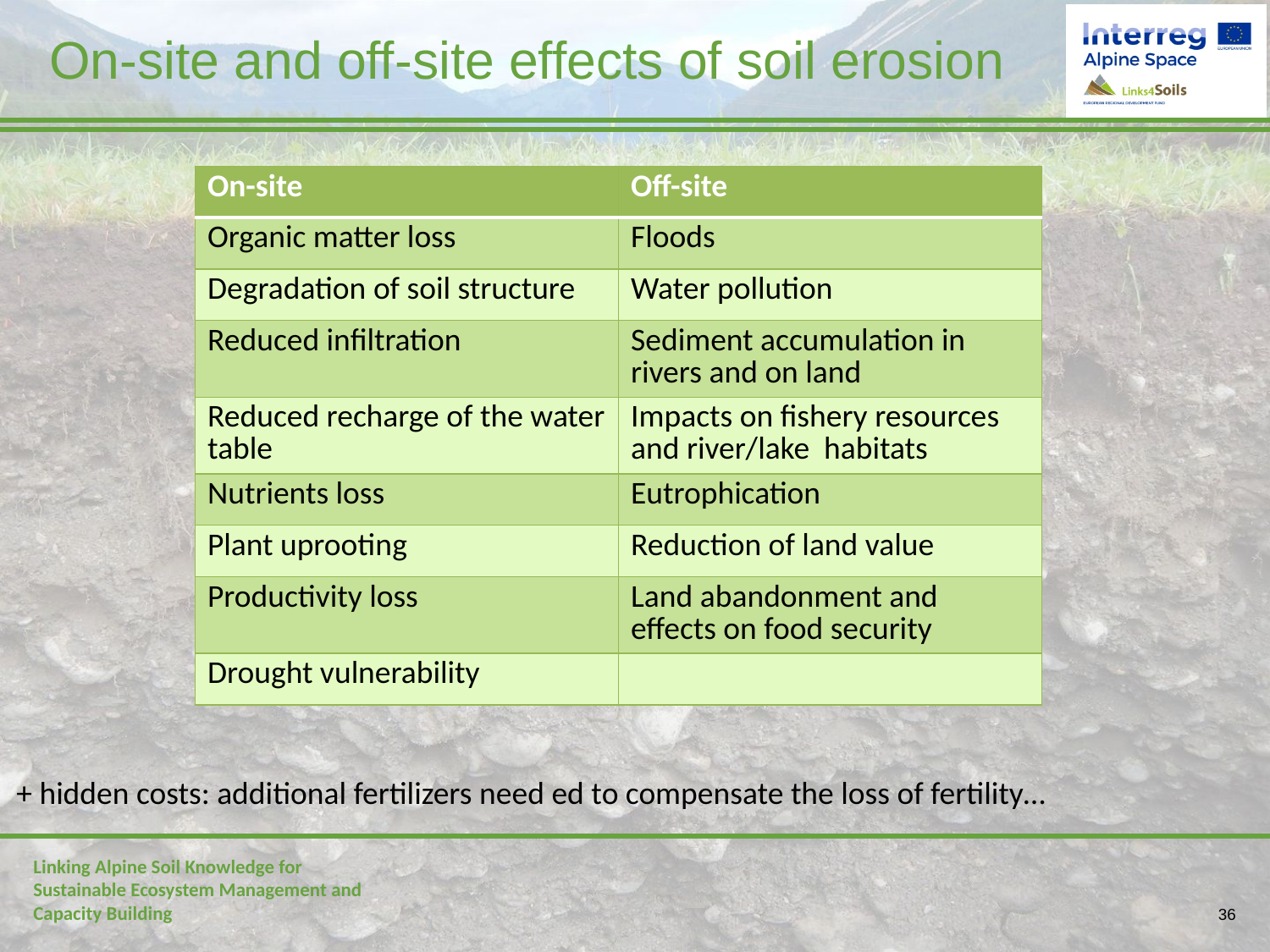

# On-site and off-site effects of soil erosion
| On-site | Off-site |
| --- | --- |
| Organic matter loss | Floods |
| Degradation of soil structure | Water pollution |
| Reduced infiltration | Sediment accumulation in rivers and on land |
| Reduced recharge of the water table | Impacts on fishery resources and river/lake habitats |
| Nutrients loss | Eutrophication |
| Plant uprooting | Reduction of land value |
| Productivity loss | Land abandonment and effects on food security |
| Drought vulnerability |  |
+ hidden costs: additional fertilizers need ed to compensate the loss of fertility…

36